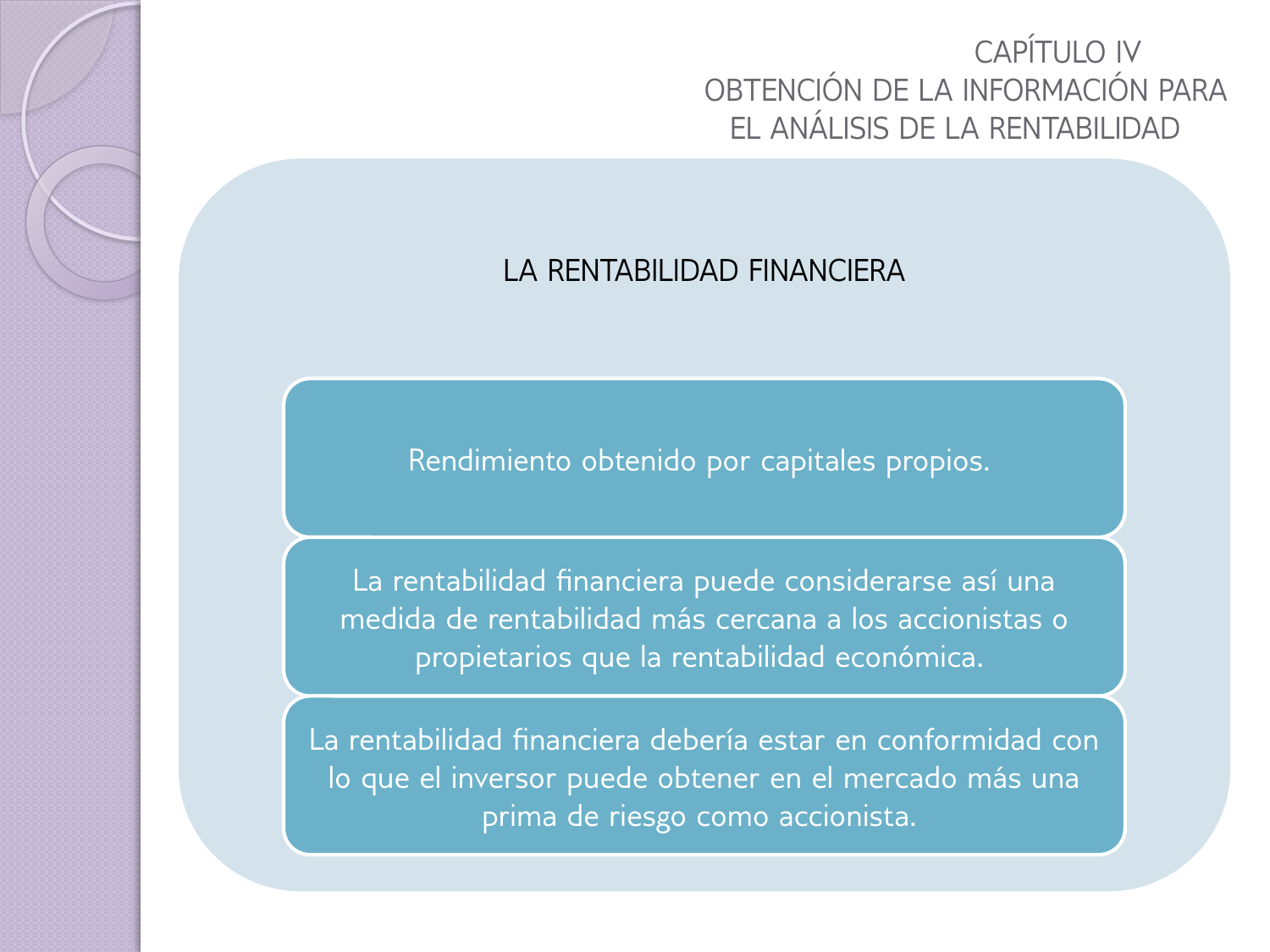

# CAPÍTULO IV OBTENCIÓN DE LA INFORMACIÓN PARA EL ANÁLISIS DE LA RENTABILIDAD
LA RENTABILIDAD FINANCIERA
La rentabilidad financiera debería estar en conformidad con lo que el inversor puede obtener en el mercado más una prima de riesgo como accionista.
Rendimiento obtenido por capitales propios.
La rentabilidad financiera puede considerarse así una medida de rentabilidad más cercana a los accionistas o propietarios que la rentabilidad económica.